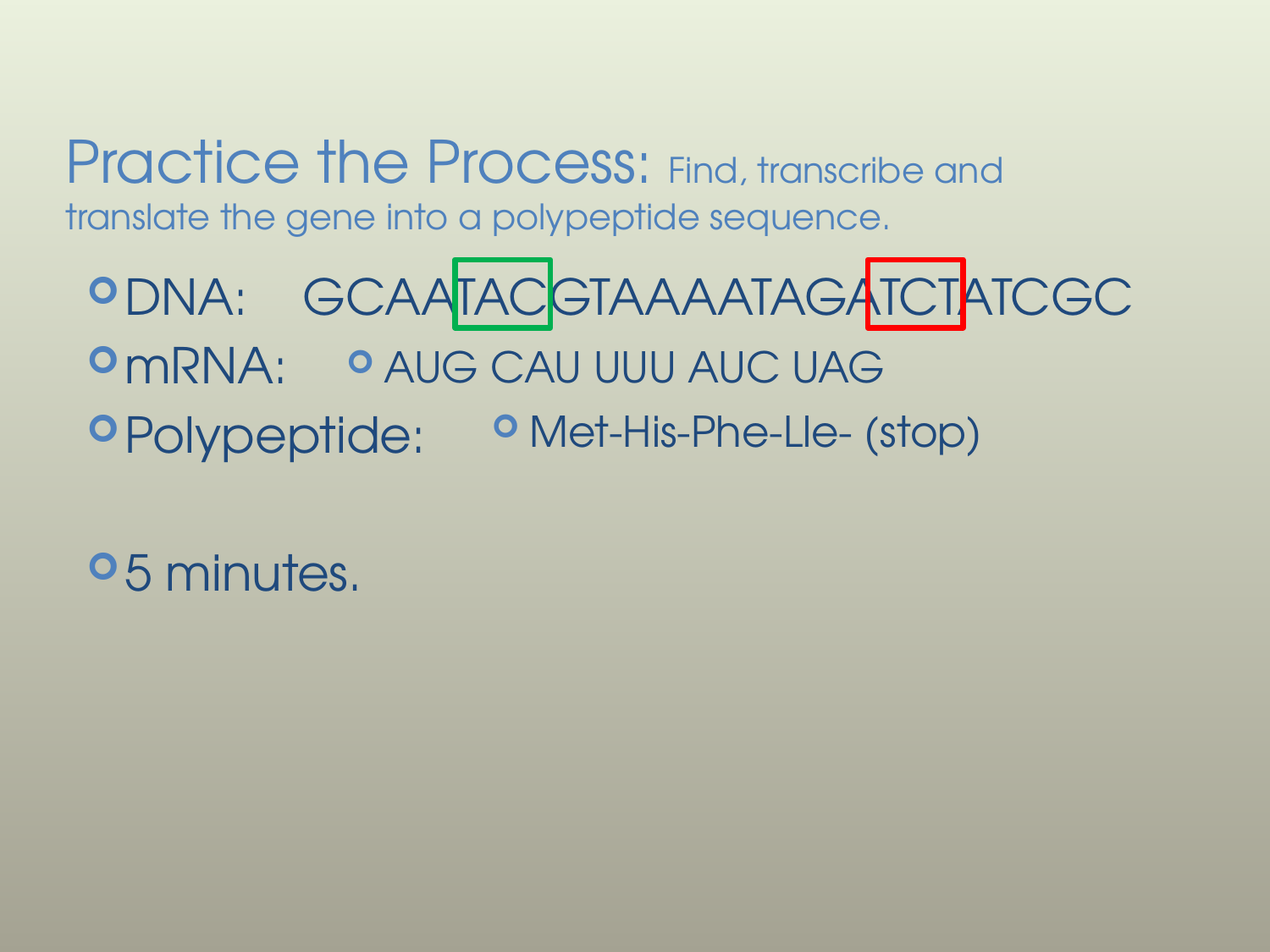

# Practice the Process: Find, transcribe and translate the gene into a polypeptide sequence.
DNA:    GCAATACGTAAAATAGATCTATCGC
mRNA:
Polypeptide:

5 minutes.

AUG CAU UUU AUC UAG
Met-His-Phe-Lle- (stop)